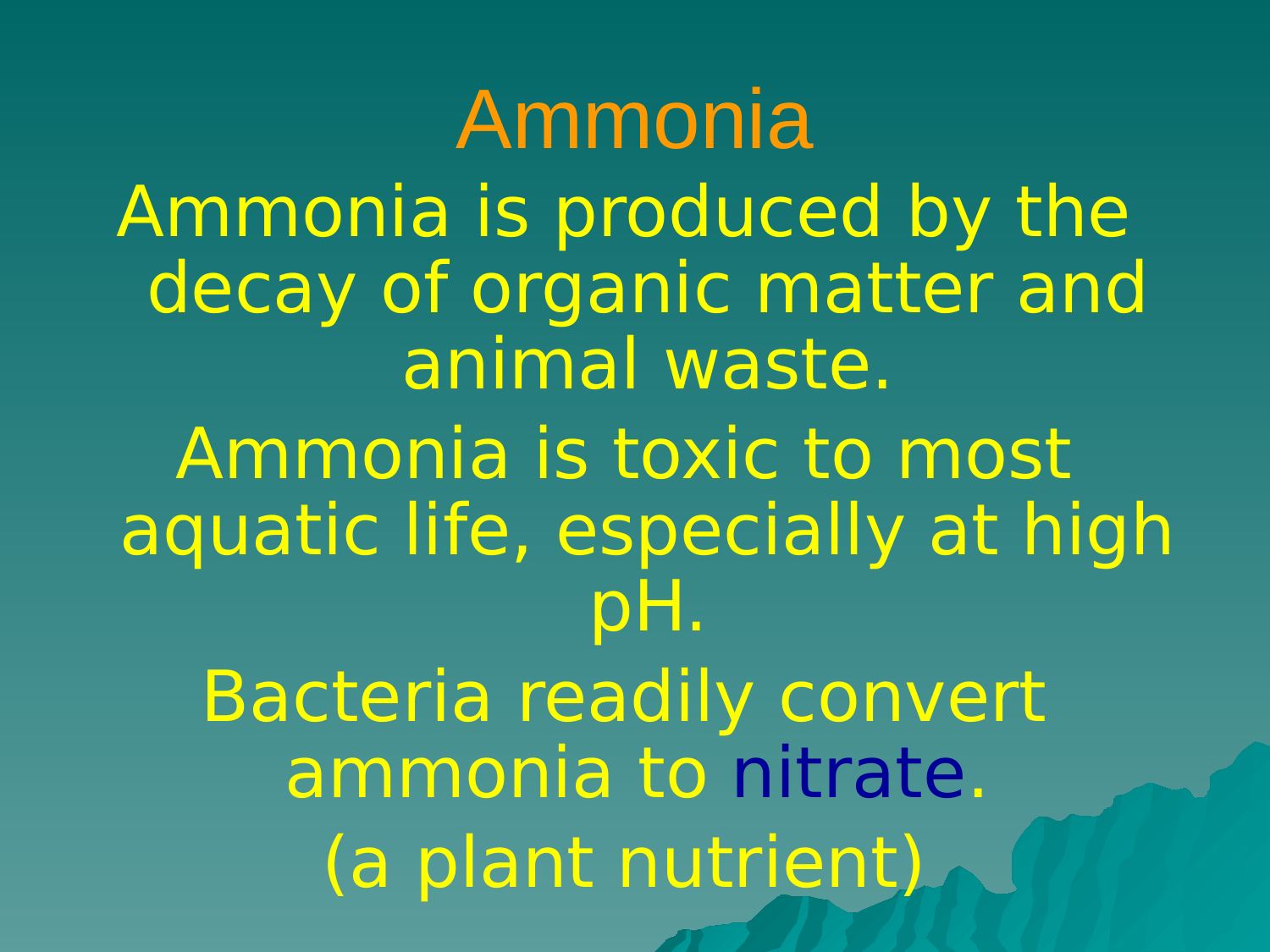

# Ammonia
Ammonia is produced by the decay of organic matter and animal waste.
Ammonia is toxic to most aquatic life, especially at high pH.
Bacteria readily convert ammonia to nitrate.
(a plant nutrient)